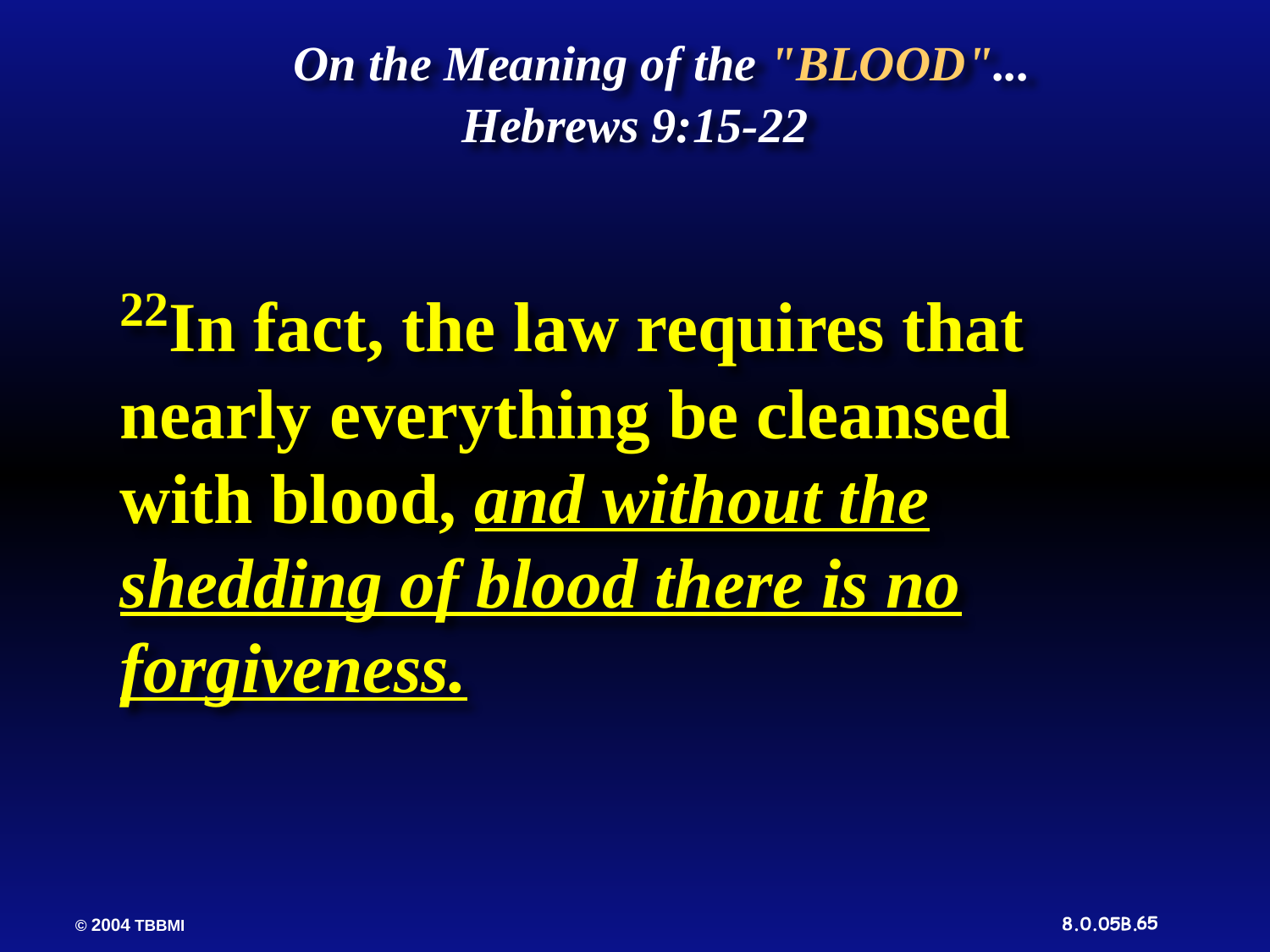

On the Meaning of the "BLOOD"...
Hebrews 9:15-22
22In fact, the law requires that nearly everything be cleansed with blood, and without the shedding of blood there is no forgiveness.

65